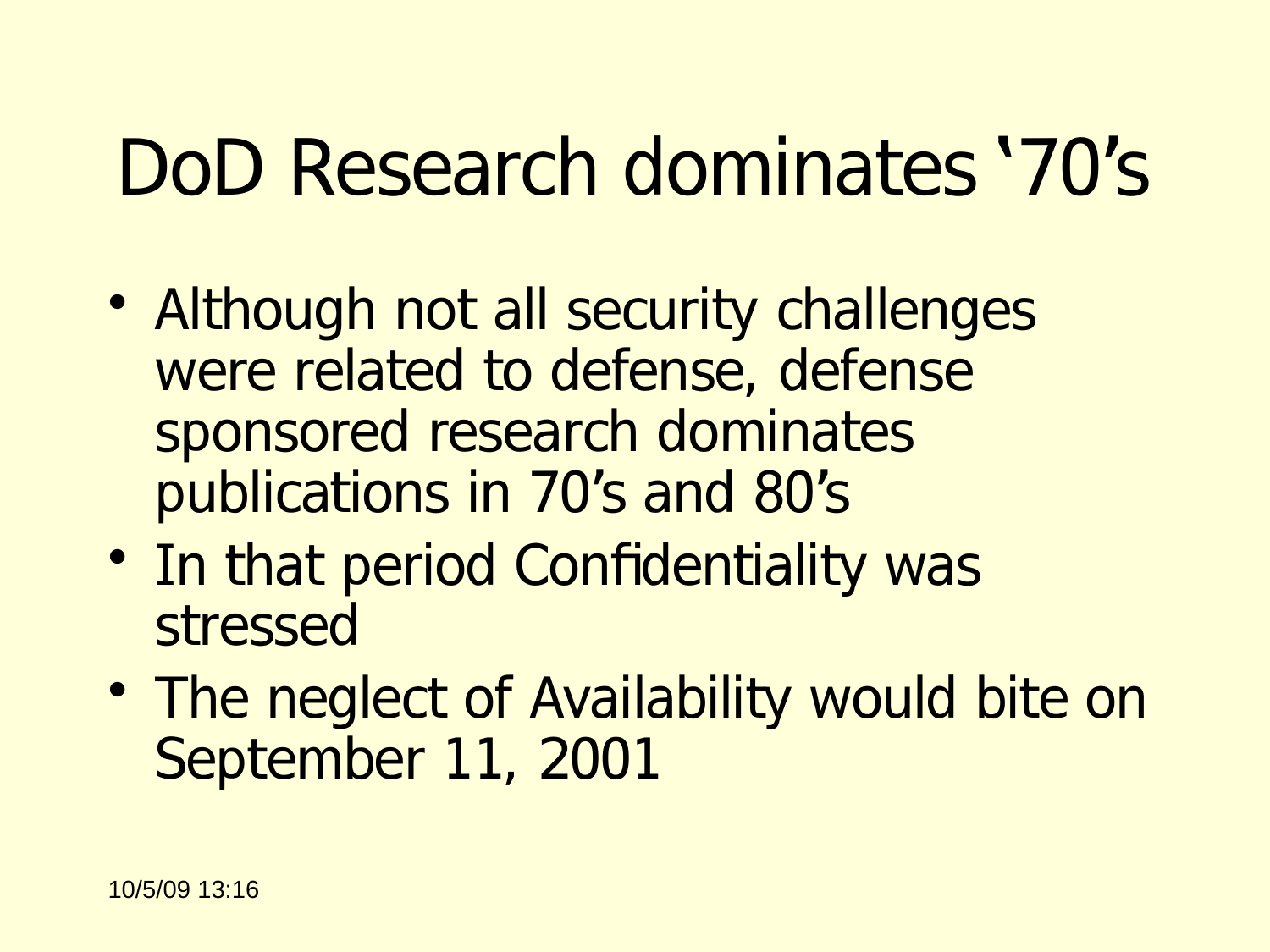

# DoD Research dominates ‘70’s
Although not all security challenges were related to defense, defense sponsored research dominates publications in 70’s and 80’s
In that period Confidentiality was stressed
The neglect of Availability would bite on September 11, 2001
10/5/09 13:16